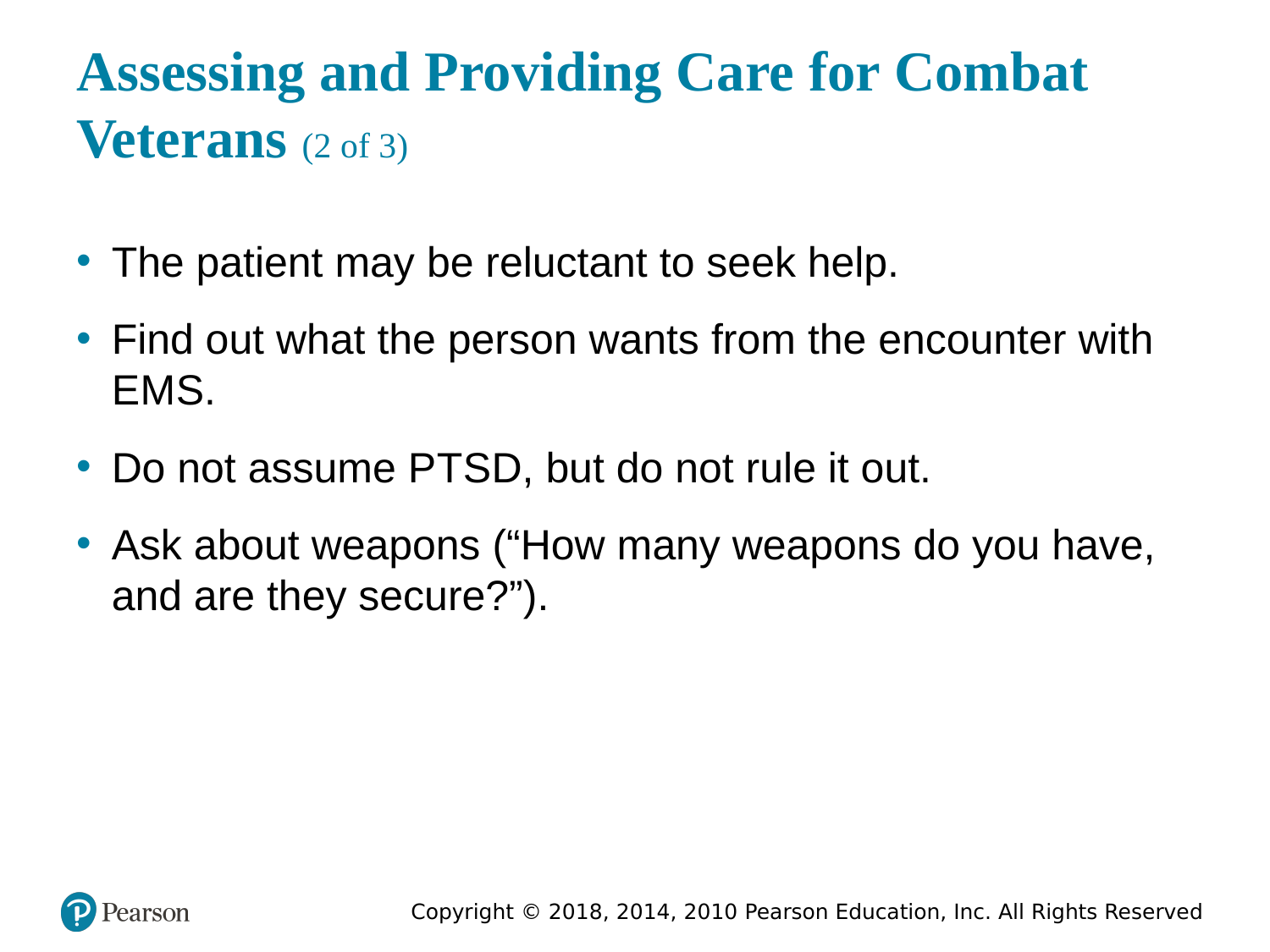

# Assessing and Providing Care for Combat Veterans (2 of 3)
The patient may be reluctant to seek help.
Find out what the person wants from the encounter with E M S.
Do not assume P T S D, but do not rule it out.
Ask about weapons (“How many weapons do you have, and are they secure?”).